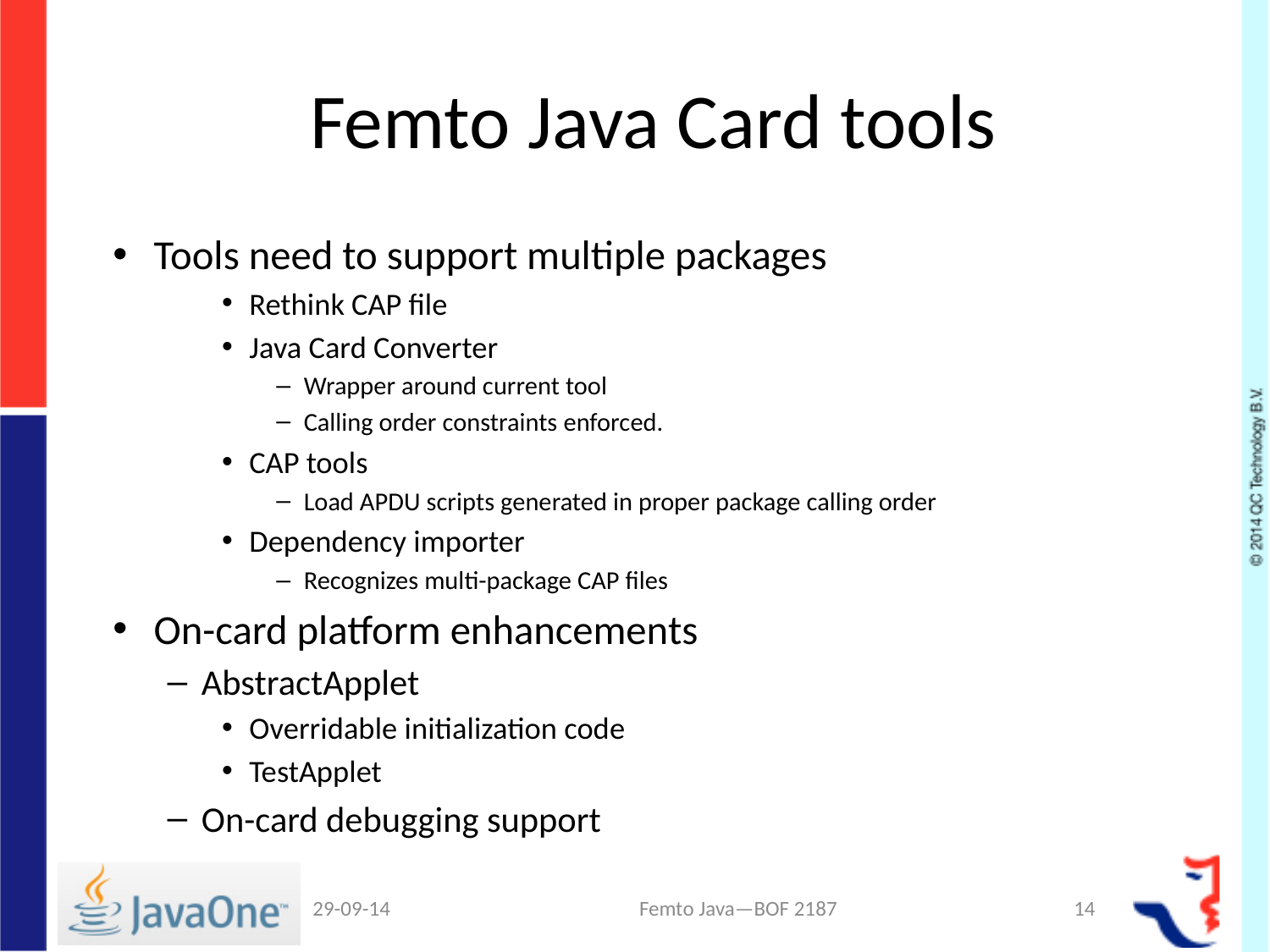

# Femto Java Card tools
Tools need to support multiple packages
Rethink CAP file
Java Card Converter
Wrapper around current tool
Calling order constraints enforced.
CAP tools
Load APDU scripts generated in proper package calling order
Dependency importer
Recognizes multi-package CAP files
On-card platform enhancements
AbstractApplet
Overridable initialization code
TestApplet
On-card debugging support

29-09-14
Femto Java—BOF 2187
14